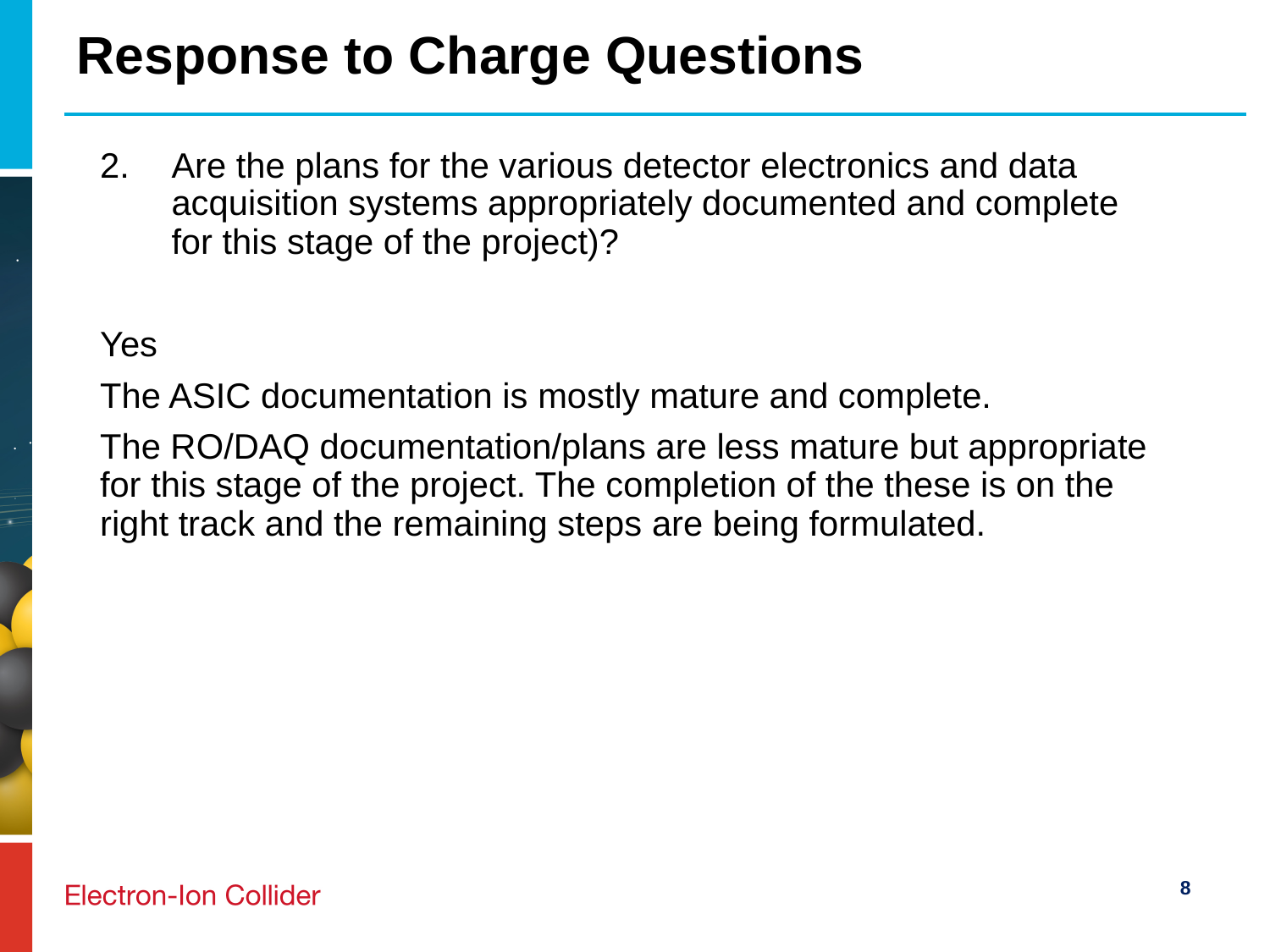

# Response to Charge Questions
Are the plans for the various detector electronics and data acquisition systems appropriately documented and complete for this stage of the project)?

Yes
The ASIC documentation is mostly mature and complete.
The RO/DAQ documentation/plans are less mature but appropriate for this stage of the project. The completion of the these is on the right track and the remaining steps are being formulated.
8